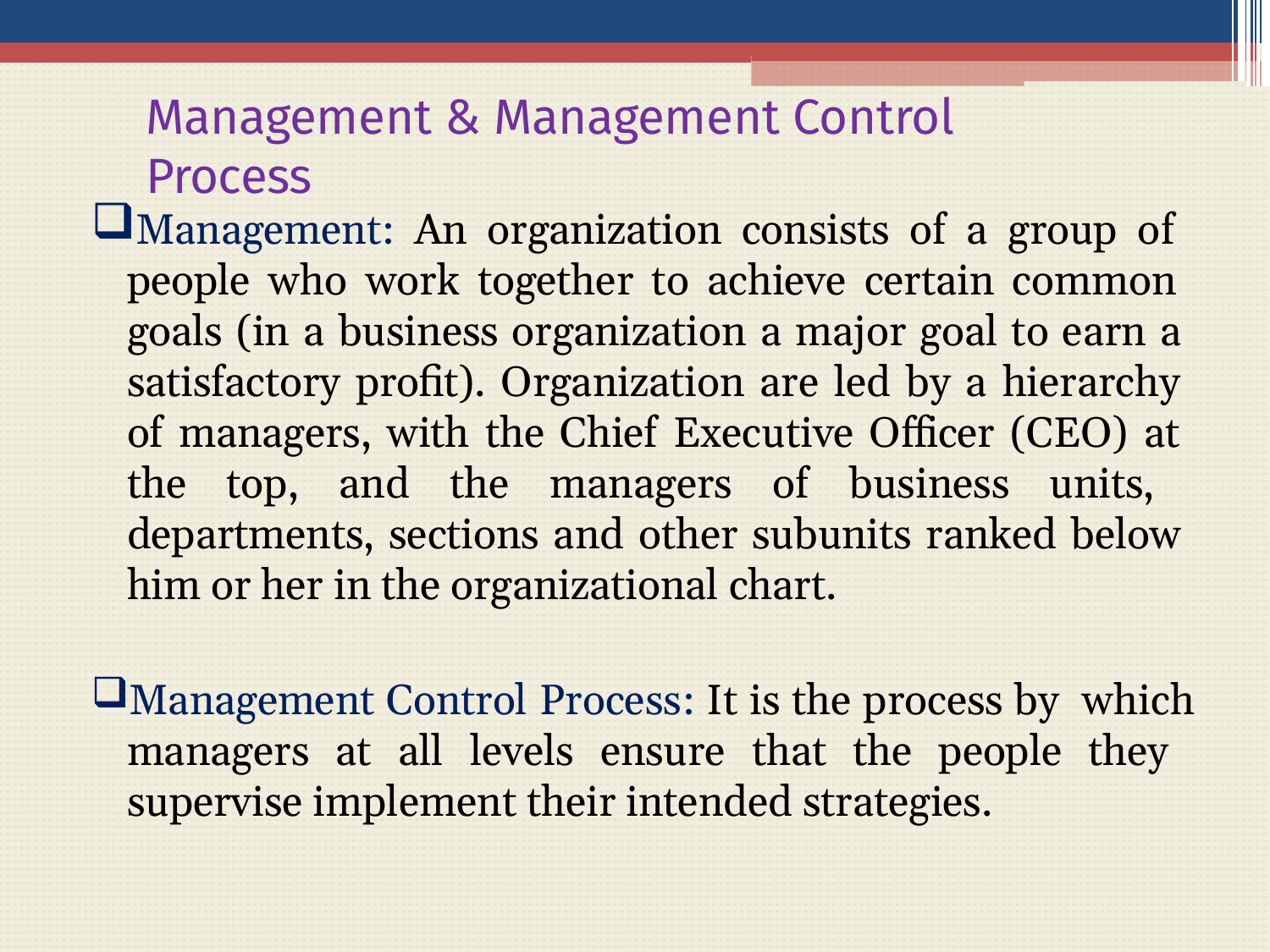

# Management & Management Control Process
Management: An organization consists of a group of  people who work together to achieve certain common  goals (in a business organization a major goal to earn a  satisfactory profit). Organization are led by a hierarchy  of managers, with the Chief Executive Officer (CEO) at  the top, and the managers of business units,  departments, sections and other subunits ranked below  him or her in the organizational chart.

Management Control Process: It is the process by  which managers at all levels ensure that the people they  supervise implement their intended strategies.